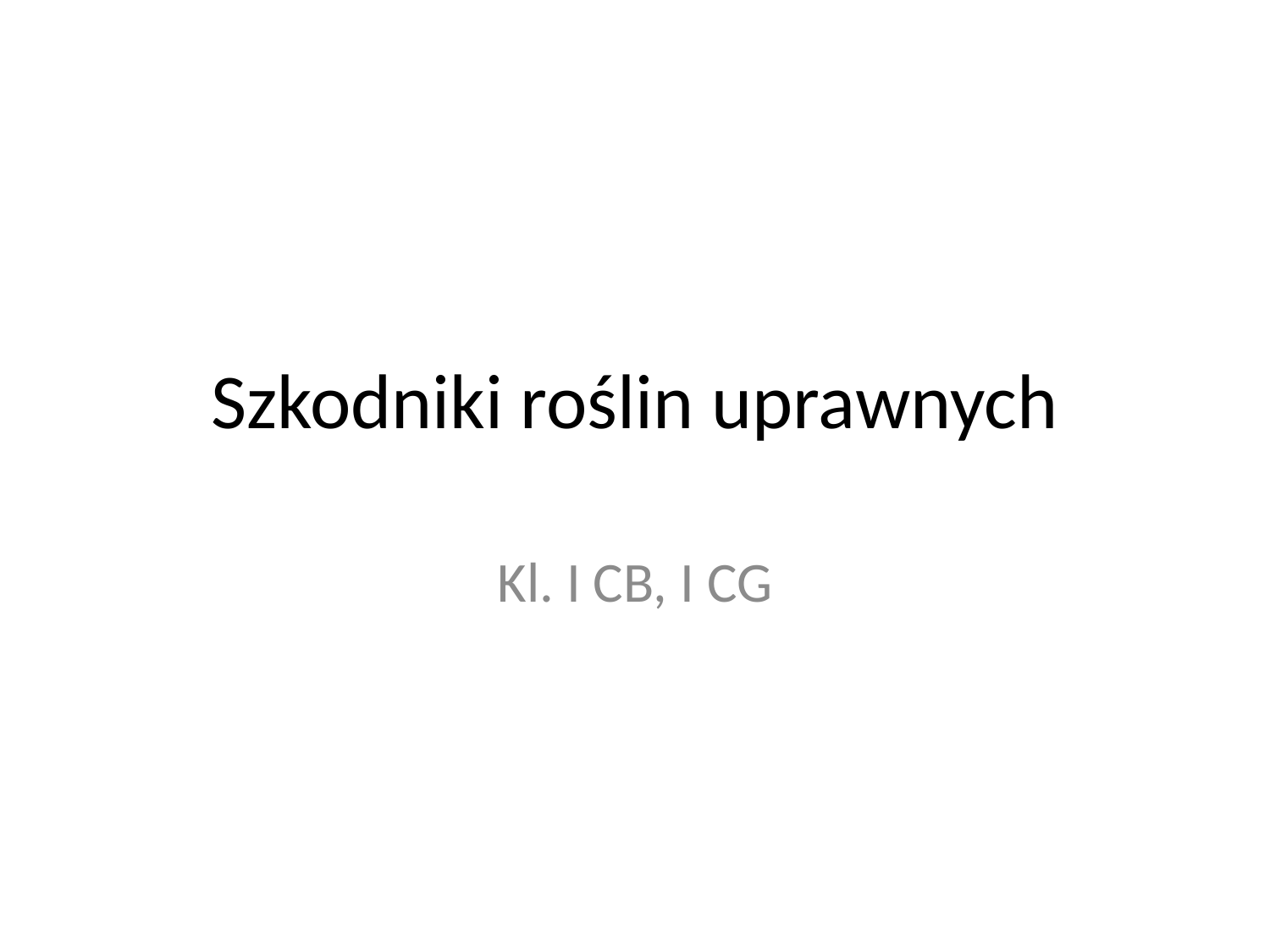

# Szkodniki roślin uprawnych
Kl. I CB, I CG